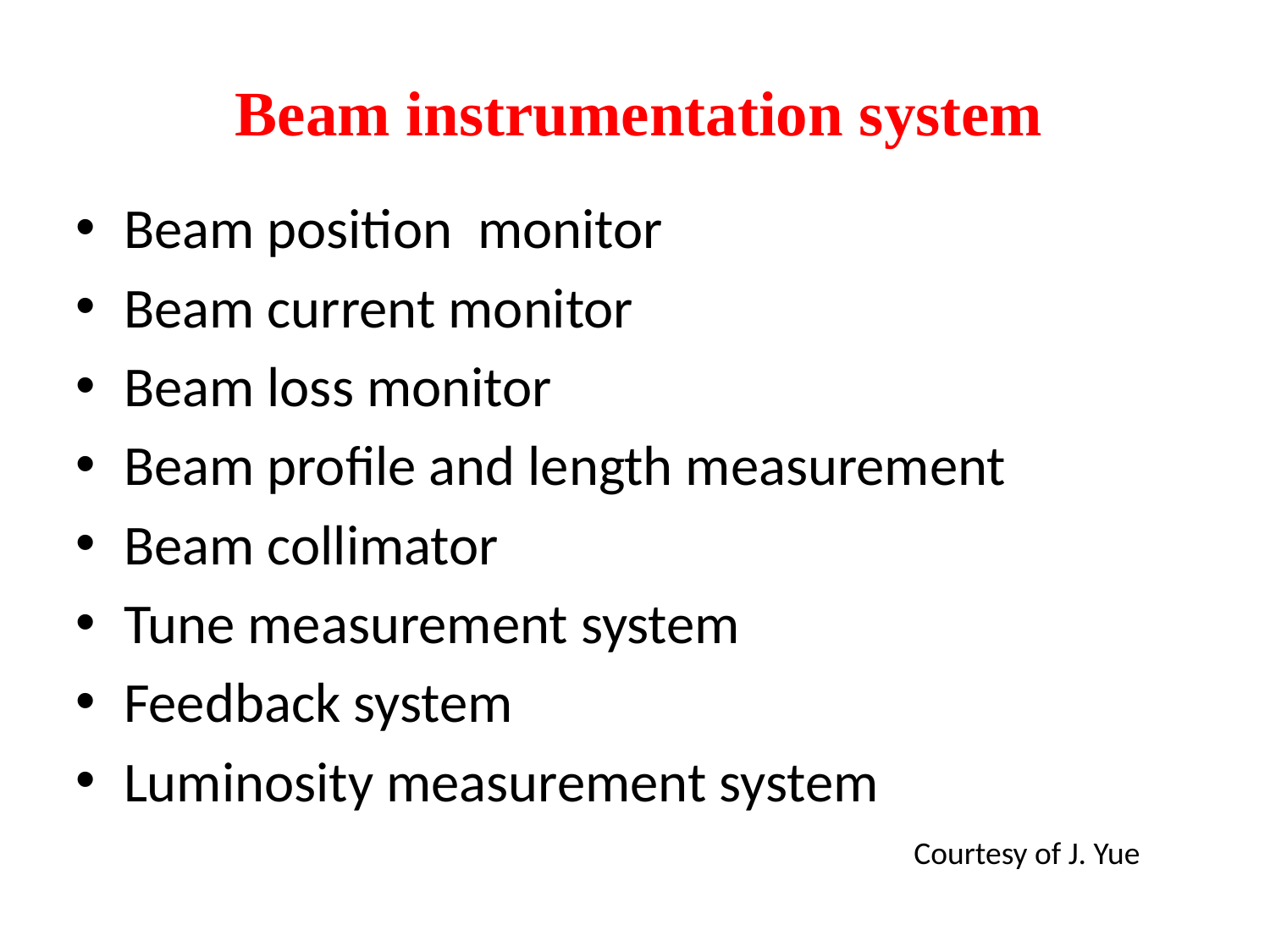

Beam instrumentation system
Beam position  monitor
Beam current monitor
Beam loss monitor
Beam profile and length measurement
Beam collimator
Tune measurement system
Feedback system
Luminosity measurement system
Courtesy of J. Yue